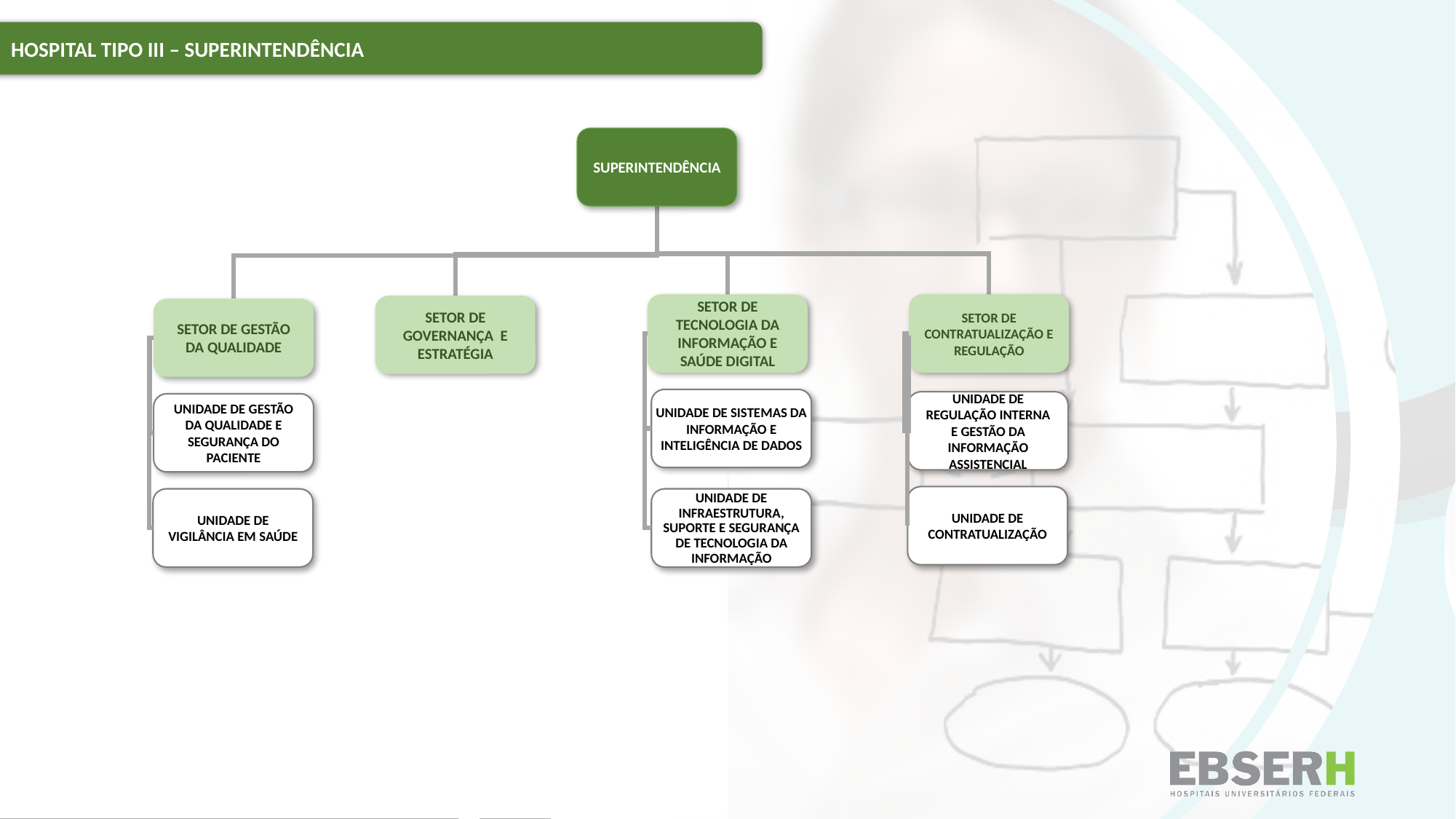

HOSPITAL TIPO III – SUPERINTENDÊNCIA
SUPERINTENDÊNCIA
SETOR DE TECNOLOGIA DA INFORMAÇÃO E SAÚDE DIGITAL
SETOR DE CONTRATUALIZAÇÃO E REGULAÇÃO
SETOR DE GOVERNANÇA  E ESTRATÉGIA
SETOR DE GESTÃO DA QUALIDADE
UNIDADE DE SISTEMAS DA INFORMAÇÃO E INTELIGÊNCIA DE DADOS
UNIDADE DE REGULAÇÃO INTERNA E GESTÃO DA INFORMAÇÃO ASSISTENCIAL
UNIDADE DE GESTÃO DA QUALIDADE E SEGURANÇA DO PACIENTE
UNIDADE DE CONTRATUALIZAÇÃO
UNIDADE DE INFRAESTRUTURA, SUPORTE E SEGURANÇA DE TECNOLOGIA DA INFORMAÇÃO
UNIDADE DE VIGILÂNCIA EM SAÚDE